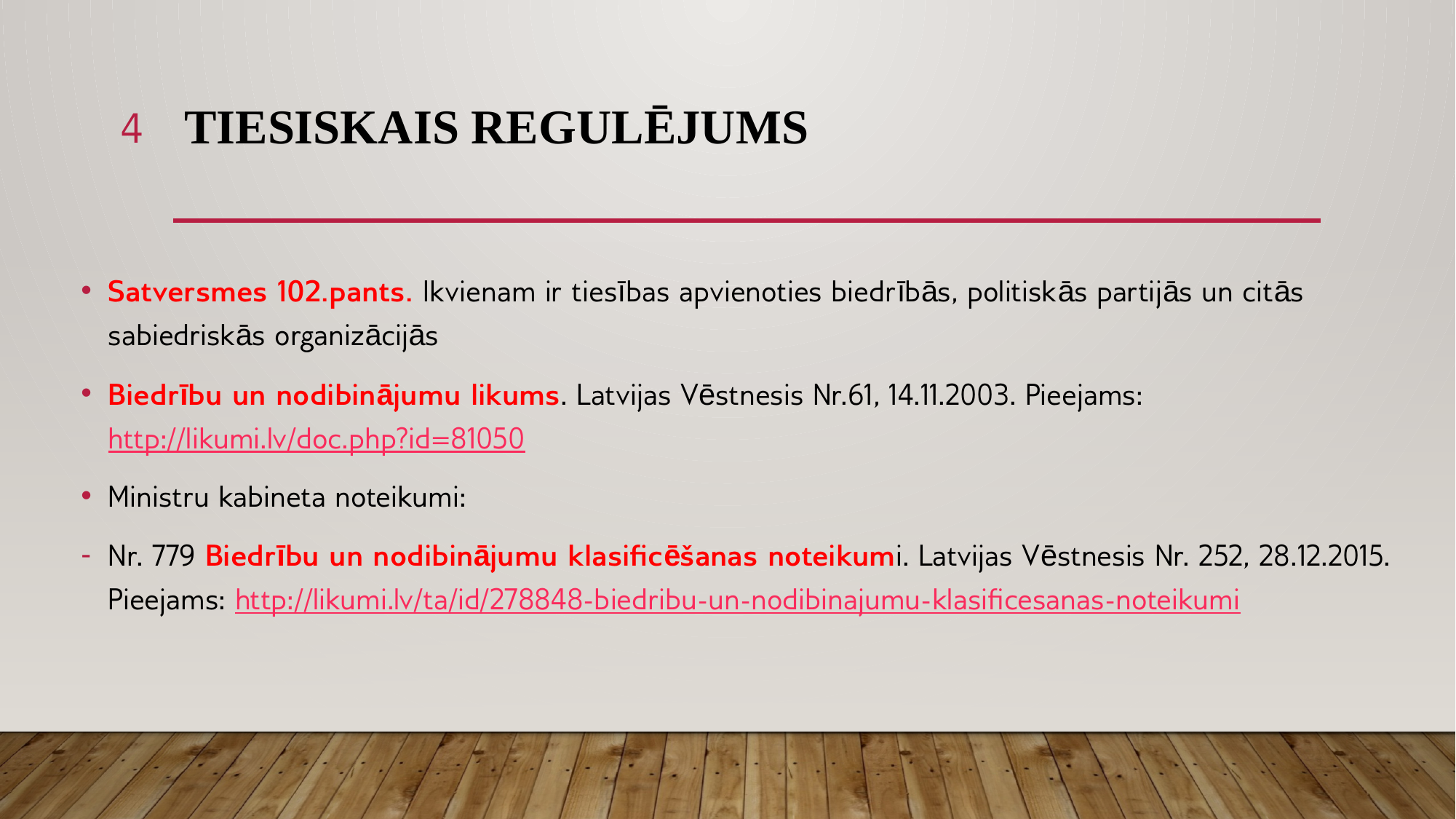

4
# Tiesiskais regulējums
Satversmes 102.pants. Ikvienam ir tiesības apvienoties biedrībās, politiskās partijās un citās sabiedriskās organizācijās
Biedrību un nodibinājumu likums. Latvijas Vēstnesis Nr.61, 14.11.2003. Pieejams: http://likumi.lv/doc.php?id=81050
Ministru kabineta noteikumi:
Nr. 779 Biedrību un nodibinājumu klasificēšanas noteikumi. Latvijas Vēstnesis Nr. 252, 28.12.2015. Pieejams: http://likumi.lv/ta/id/278848-biedribu-un-nodibinajumu-klasificesanas-noteikumi